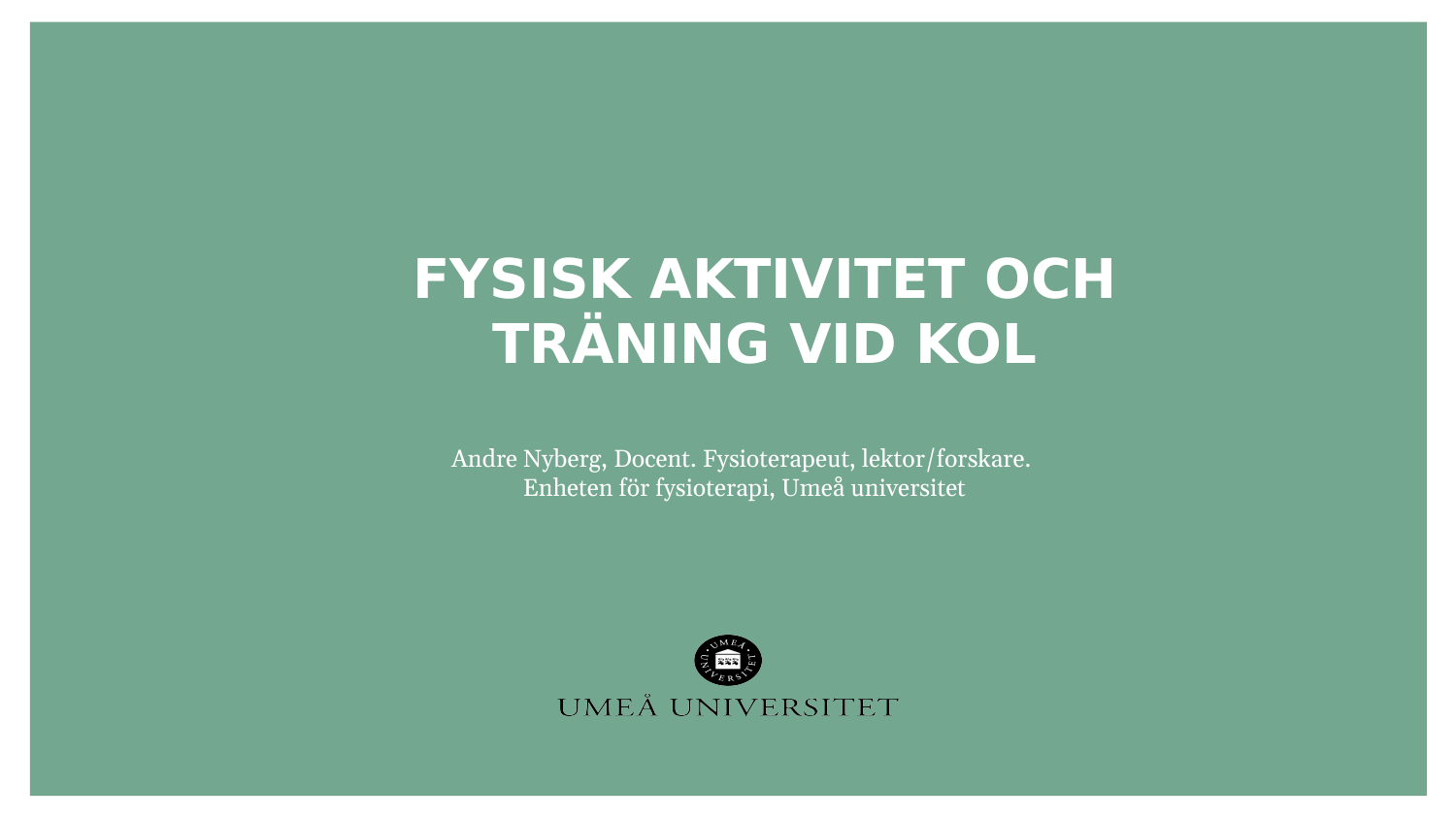

# fysisk aktivitet och träning vid kol
Andre Nyberg, Docent. Fysioterapeut, lektor/forskare.
Enheten för fysioterapi, Umeå universitet